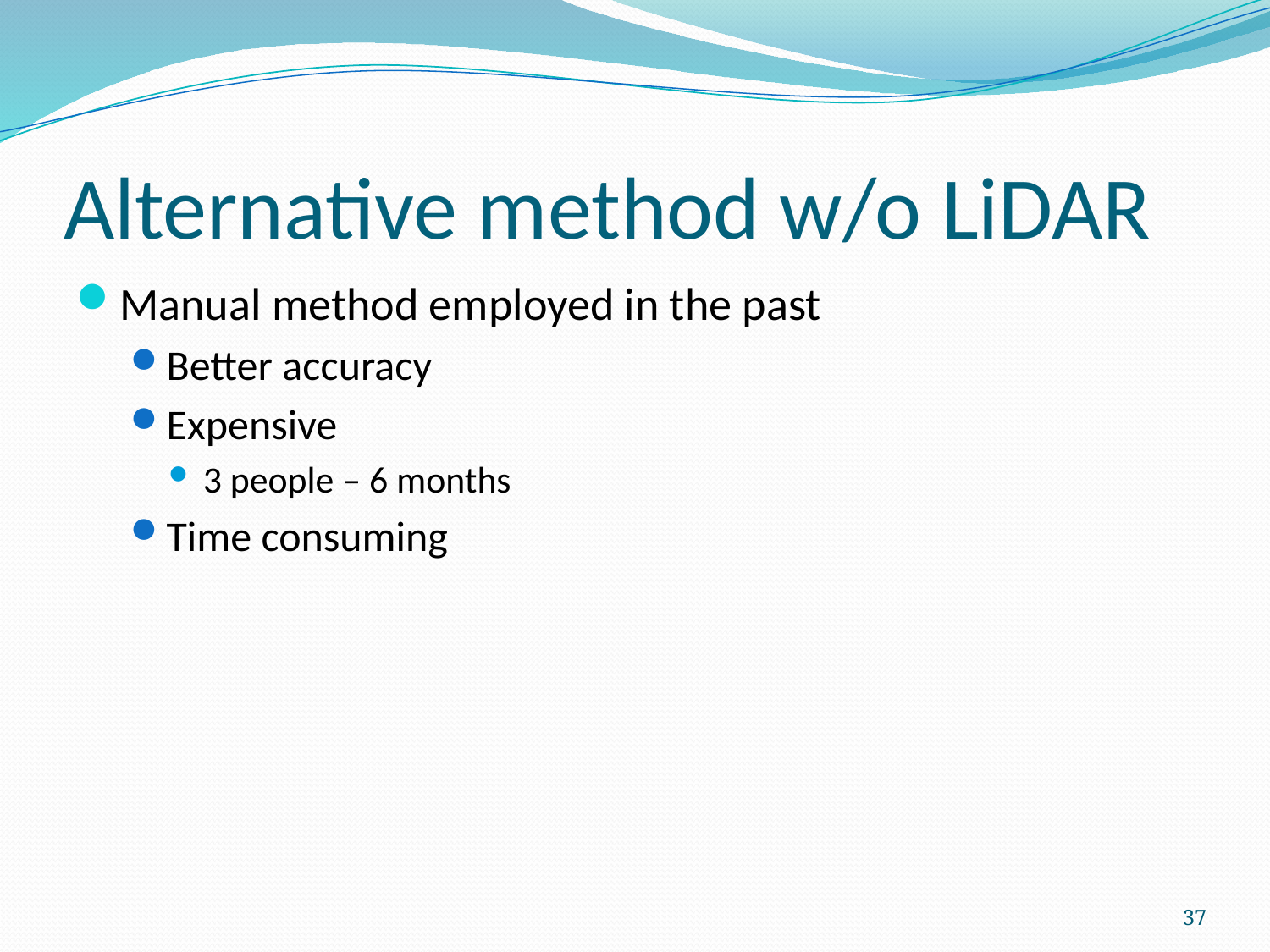

# Alternative method w/o LiDAR
Manual method employed in the past
Better accuracy
Expensive
3 people – 6 months
Time consuming

37